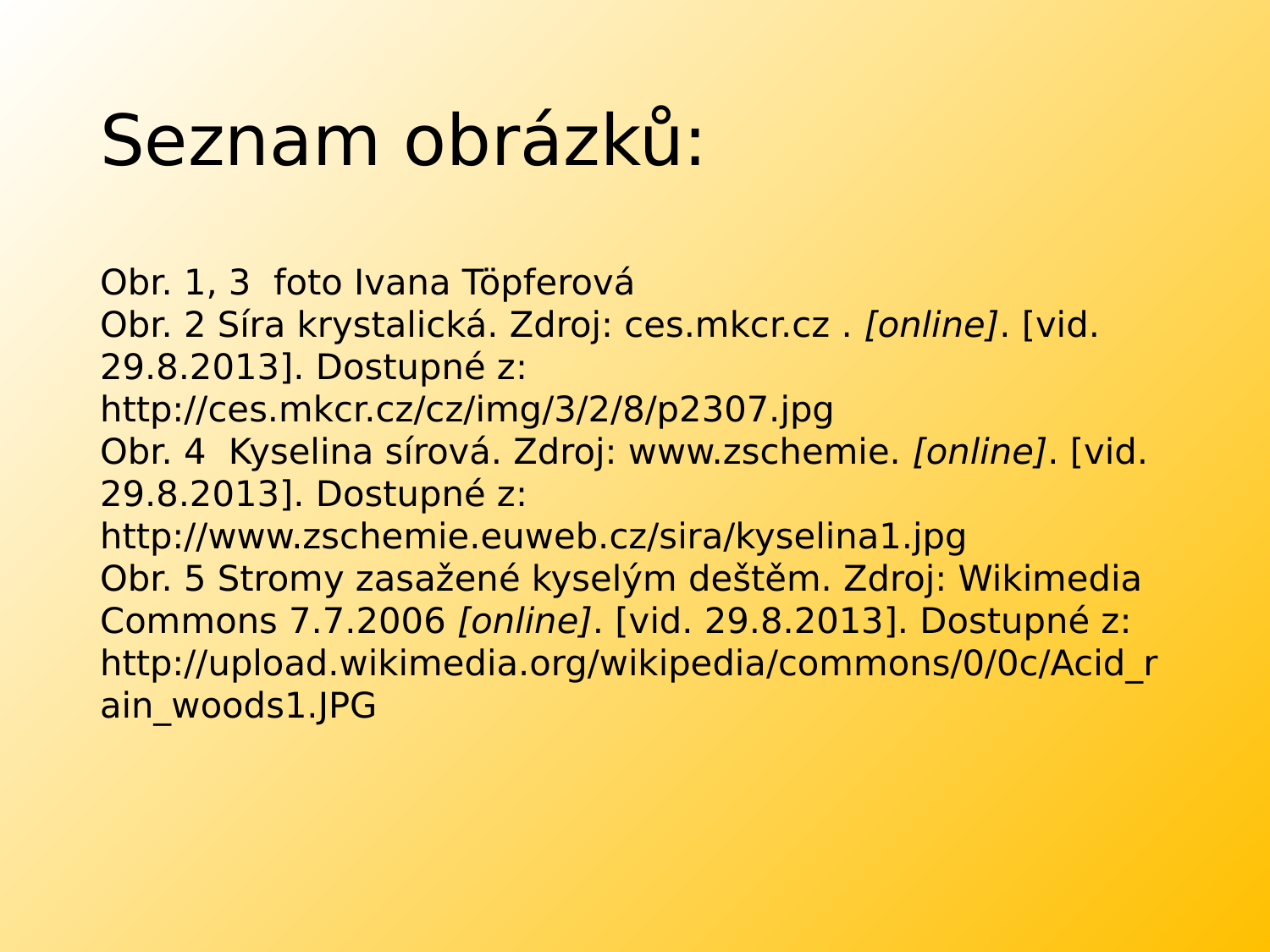

# Seznam obrázků:
Obr. 1, 3  foto Ivana Töpferová
Obr. 2 Síra krystalická. Zdroj: ces.mkcr.cz . [online]. [vid. 29.8.2013]. Dostupné z: http://ces.mkcr.cz/cz/img/3/2/8/p2307.jpg
Obr. 4  Kyselina sírová. Zdroj: www.zschemie. [online]. [vid. 29.8.2013]. Dostupné z:
http://www.zschemie.euweb.cz/sira/kyselina1.jpg
Obr. 5 Stromy zasažené kyselým deštěm. Zdroj: Wikimedia Commons 7.7.2006 [online]. [vid. 29.8.2013]. Dostupné z: http://upload.wikimedia.org/wikipedia/commons/0/0c/Acid_rain_woods1.JPG